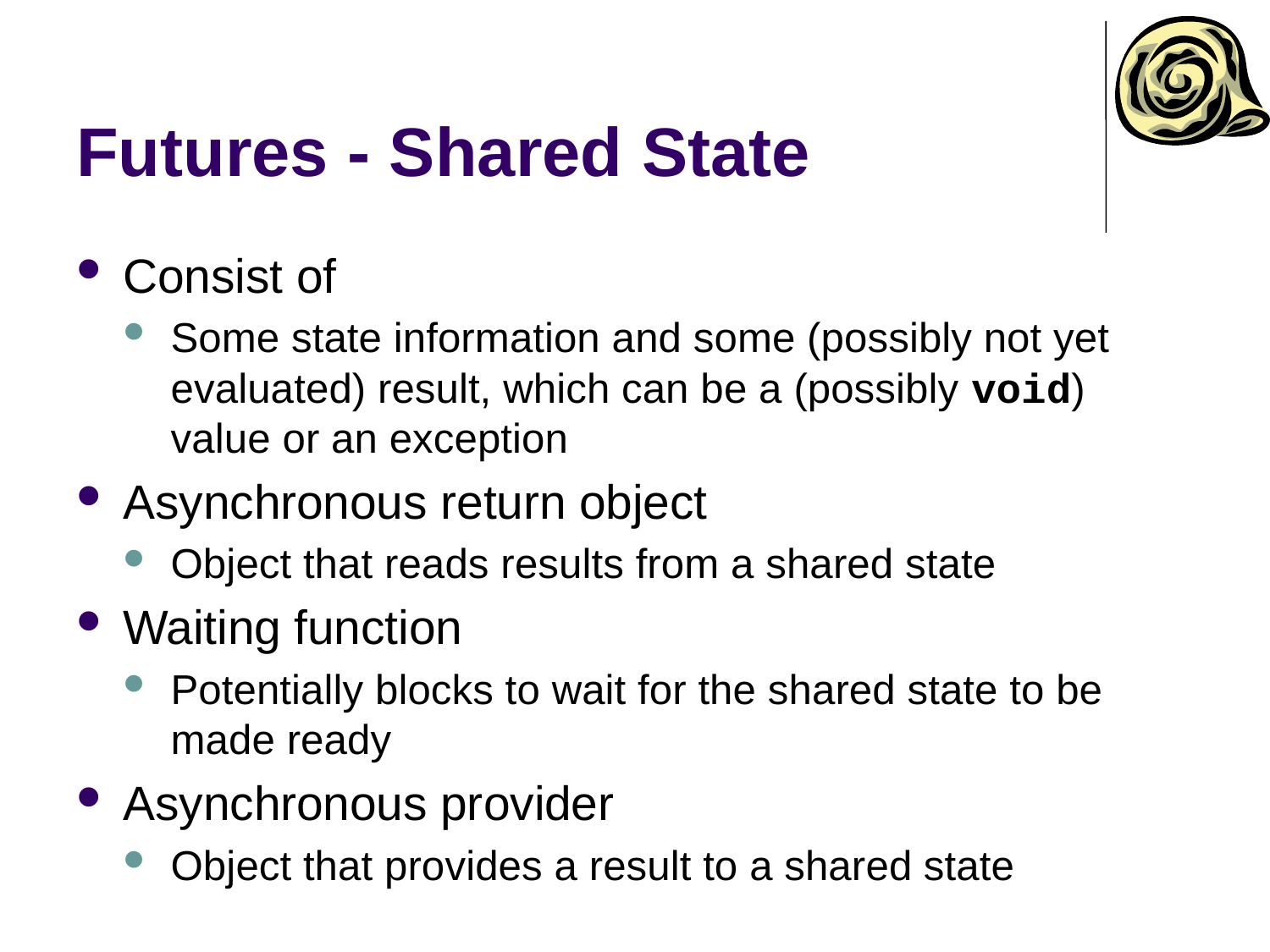

# Futures - Shared State
Consist of
Some state information and some (possibly not yet evaluated) result, which can be a (possibly void) value or an exception
Asynchronous return object
Object that reads results from a shared state
Waiting function
Potentially blocks to wait for the shared state to be made ready
Asynchronous provider
Object that provides a result to a shared state